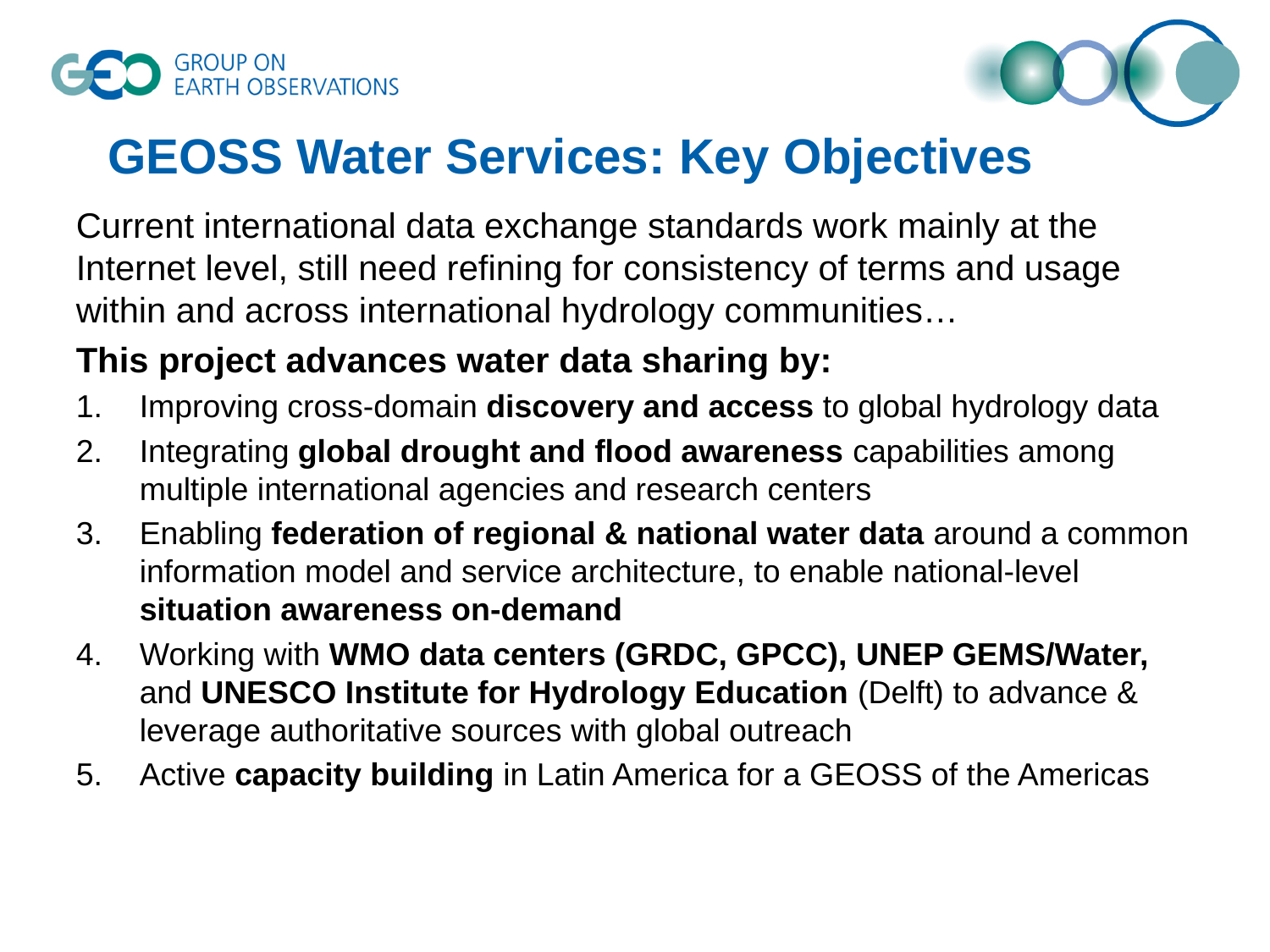

# GEOSS Water Services: Key Objectives
Current international data exchange standards work mainly at the Internet level, still need refining for consistency of terms and usage within and across international hydrology communities…
This project advances water data sharing by:
Improving cross-domain discovery and access to global hydrology data
Integrating global drought and flood awareness capabilities among multiple international agencies and research centers
Enabling federation of regional & national water data around a common information model and service architecture, to enable national-level situation awareness on-demand
Working with WMO data centers (GRDC, GPCC), UNEP GEMS/Water, and UNESCO Institute for Hydrology Education (Delft) to advance & leverage authoritative sources with global outreach
Active capacity building in Latin America for a GEOSS of the Americas